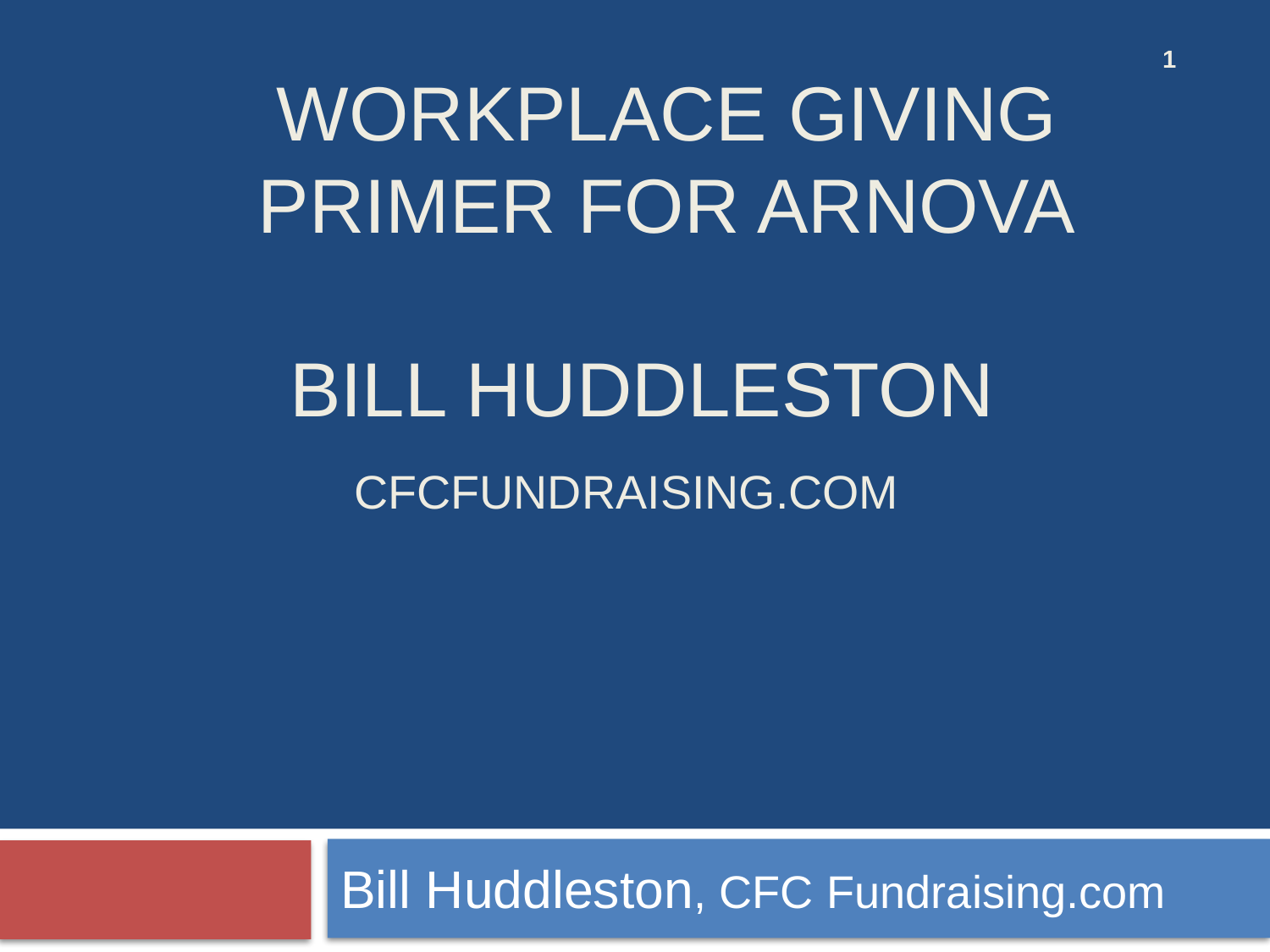

1
# Workplace Giving PRIMER for ARNOVA Bill huddleston cfcfundraising.com
Bill Huddleston, CFC Fundraising.com